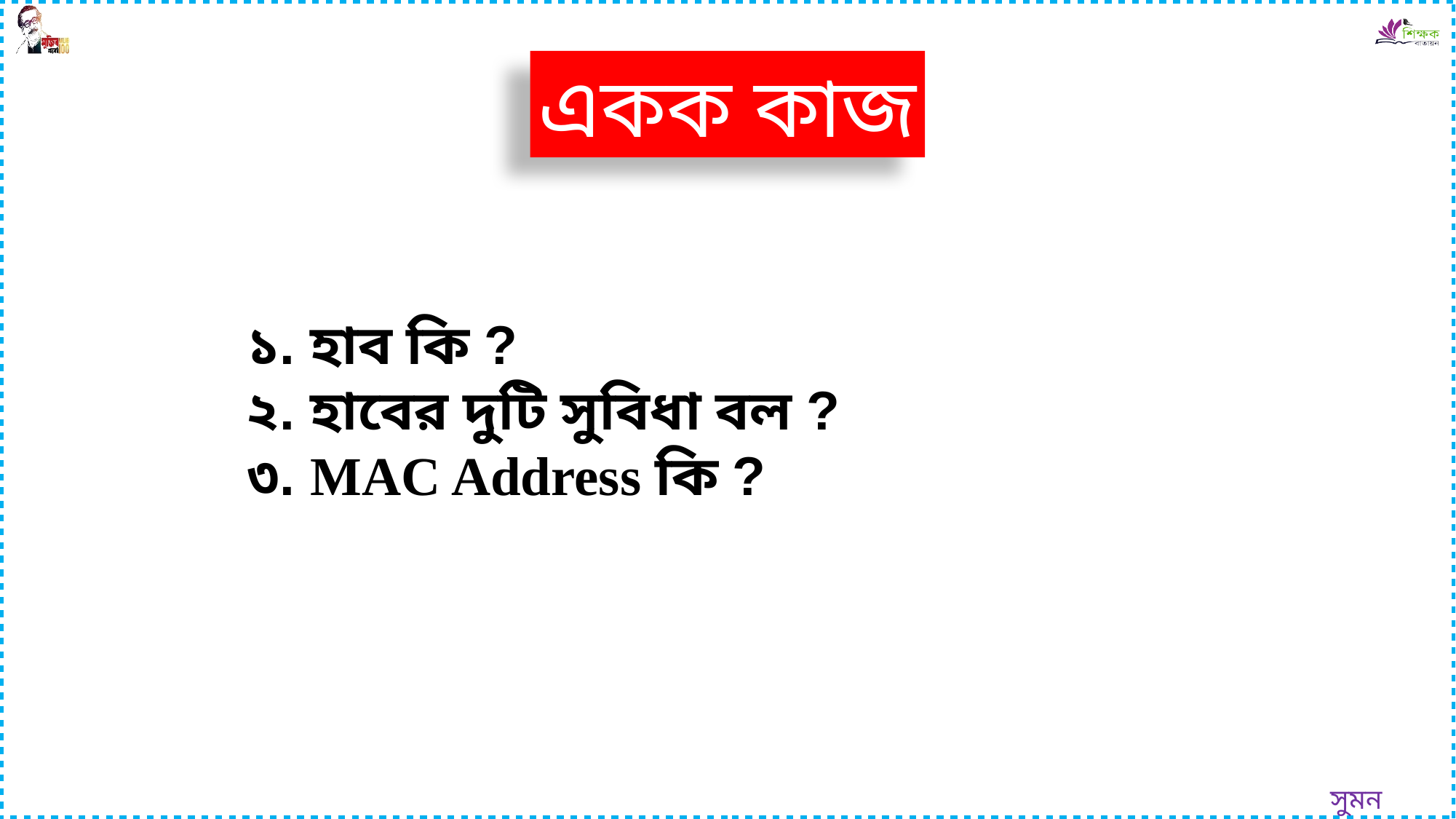

একক কাজ
১. হাব কি ?
২. হাবের দুটি সুবিধা বল ?
৩. MAC Address কি ?